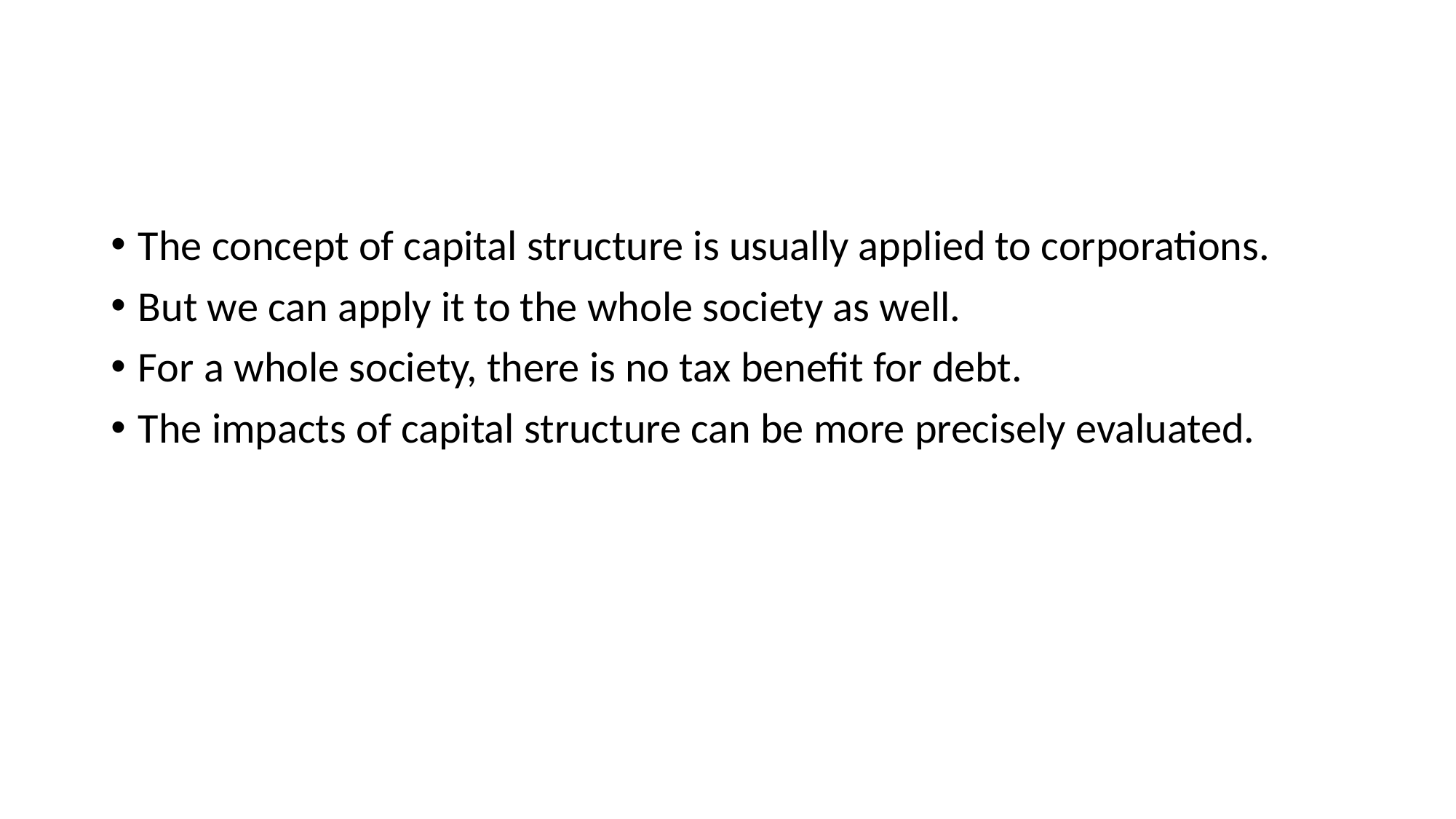

#
The concept of capital structure is usually applied to corporations.
But we can apply it to the whole society as well.
For a whole society, there is no tax benefit for debt.
The impacts of capital structure can be more precisely evaluated.